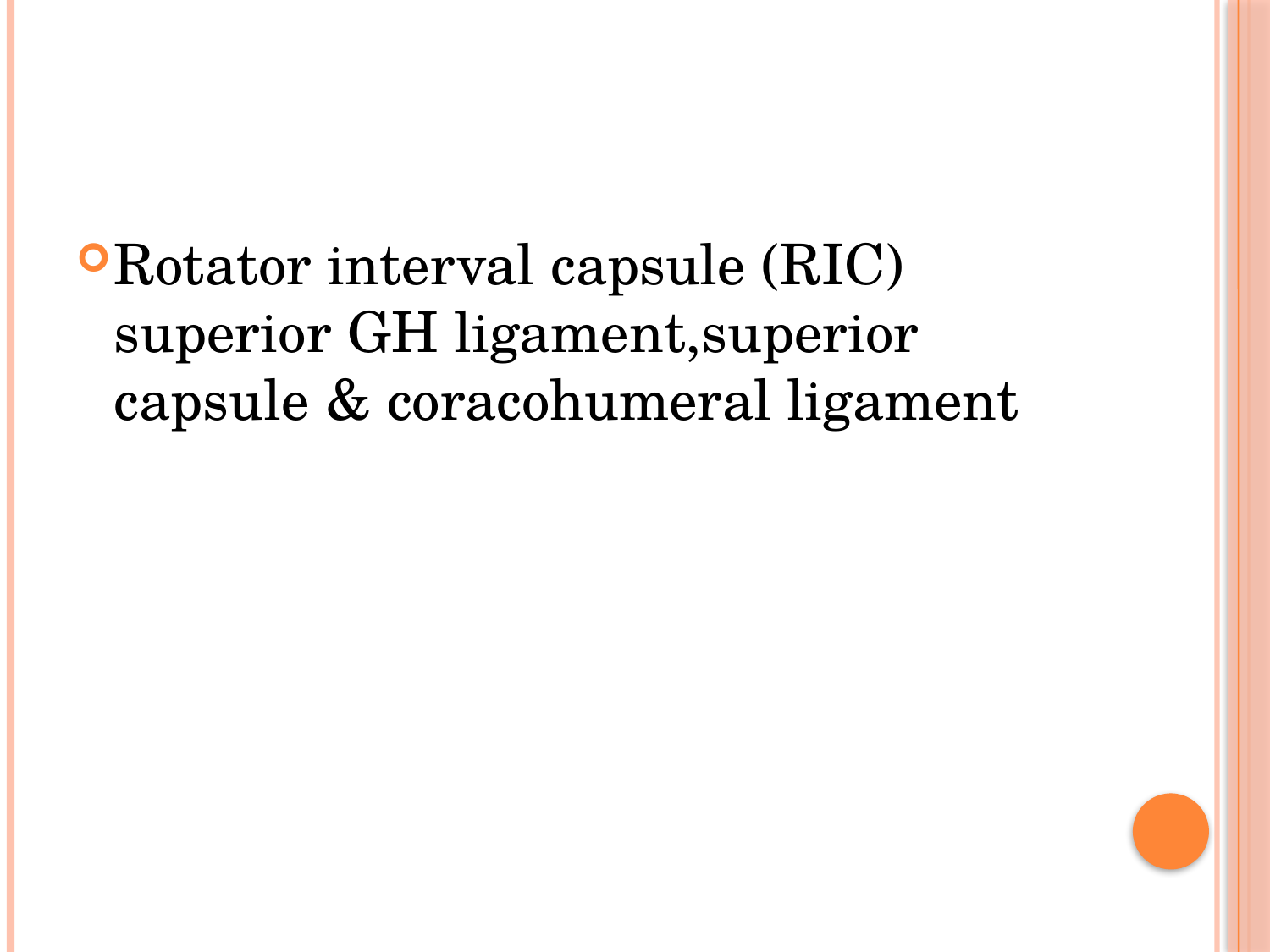

#
Rotator interval capsule (RIC) superior GH ligament,superior capsule & coracohumeral ligament